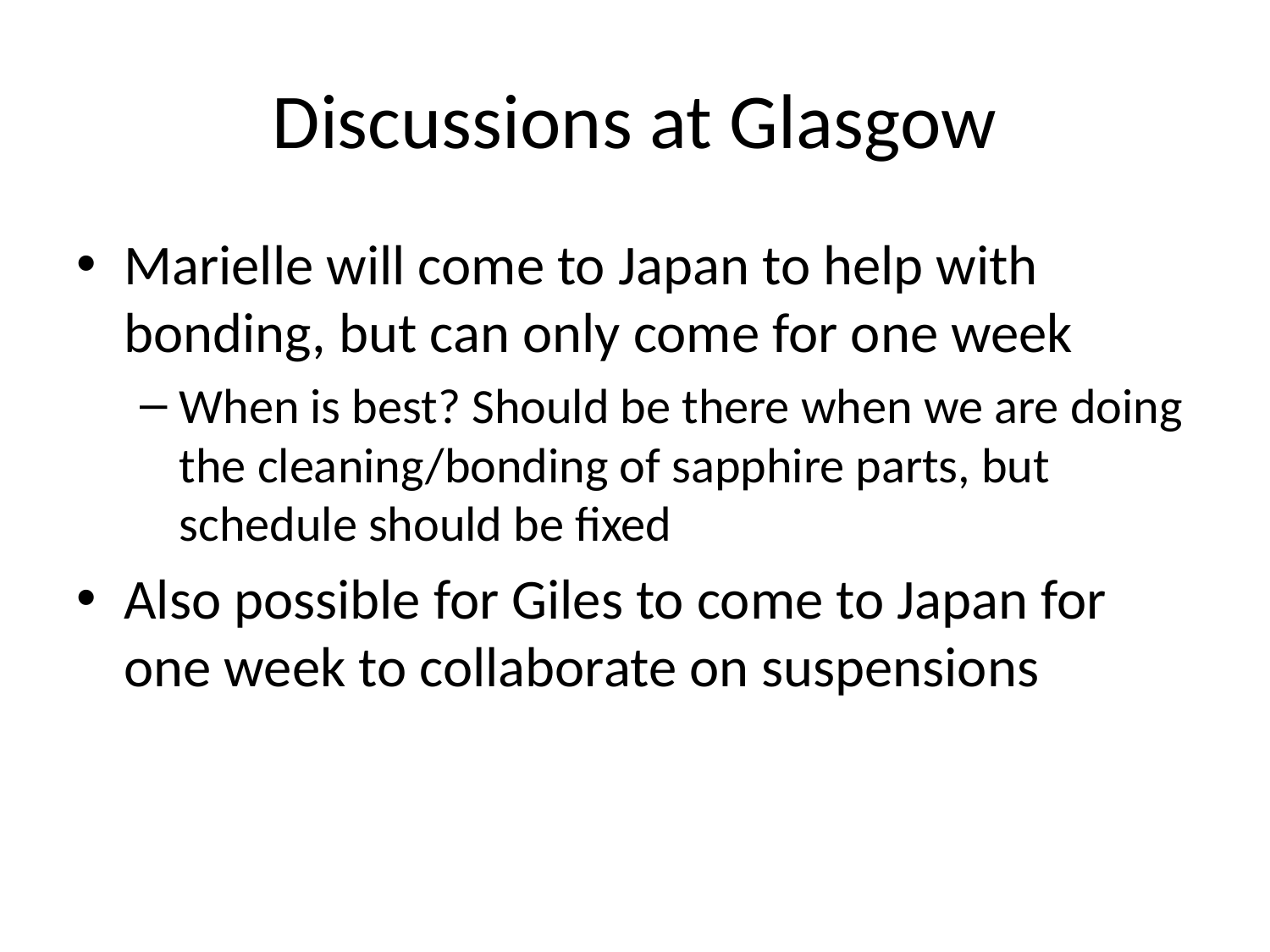

# Discussions at Glasgow
Marielle will come to Japan to help with bonding, but can only come for one week
When is best? Should be there when we are doing the cleaning/bonding of sapphire parts, but schedule should be fixed
Also possible for Giles to come to Japan for one week to collaborate on suspensions